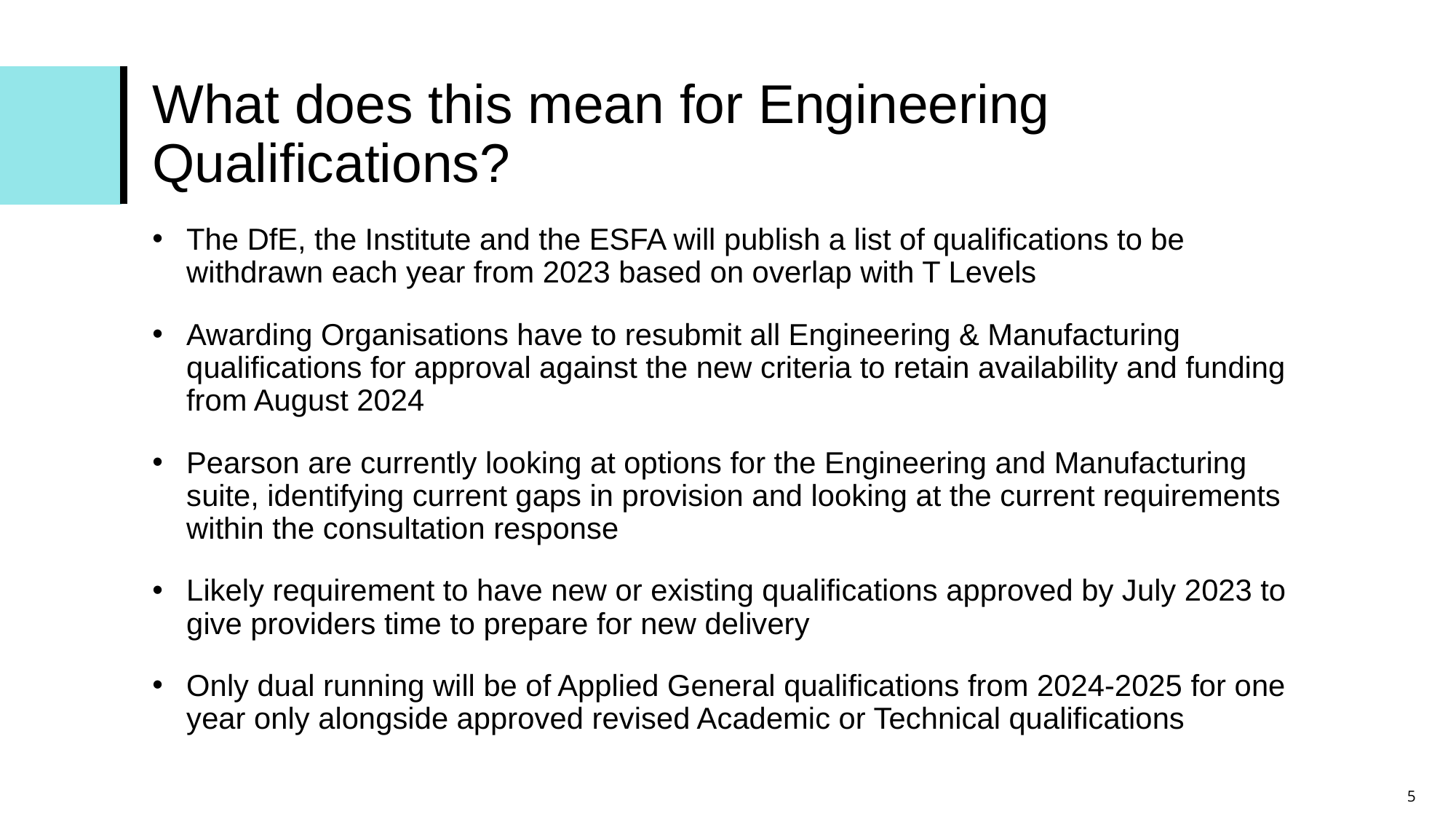

# What does this mean for Engineering Qualifications?
The DfE, the Institute and the ESFA will publish a list of qualifications to be withdrawn each year from 2023 based on overlap with T Levels
Awarding Organisations have to resubmit all Engineering & Manufacturing qualifications for approval against the new criteria to retain availability and funding from August 2024
Pearson are currently looking at options for the Engineering and Manufacturing suite, identifying current gaps in provision and looking at the current requirements within the consultation response
Likely requirement to have new or existing qualifications approved by July 2023 to give providers time to prepare for new delivery
Only dual running will be of Applied General qualifications from 2024-2025 for one year only alongside approved revised Academic or Technical qualifications
5
Content Slide Text Only with Color Accents